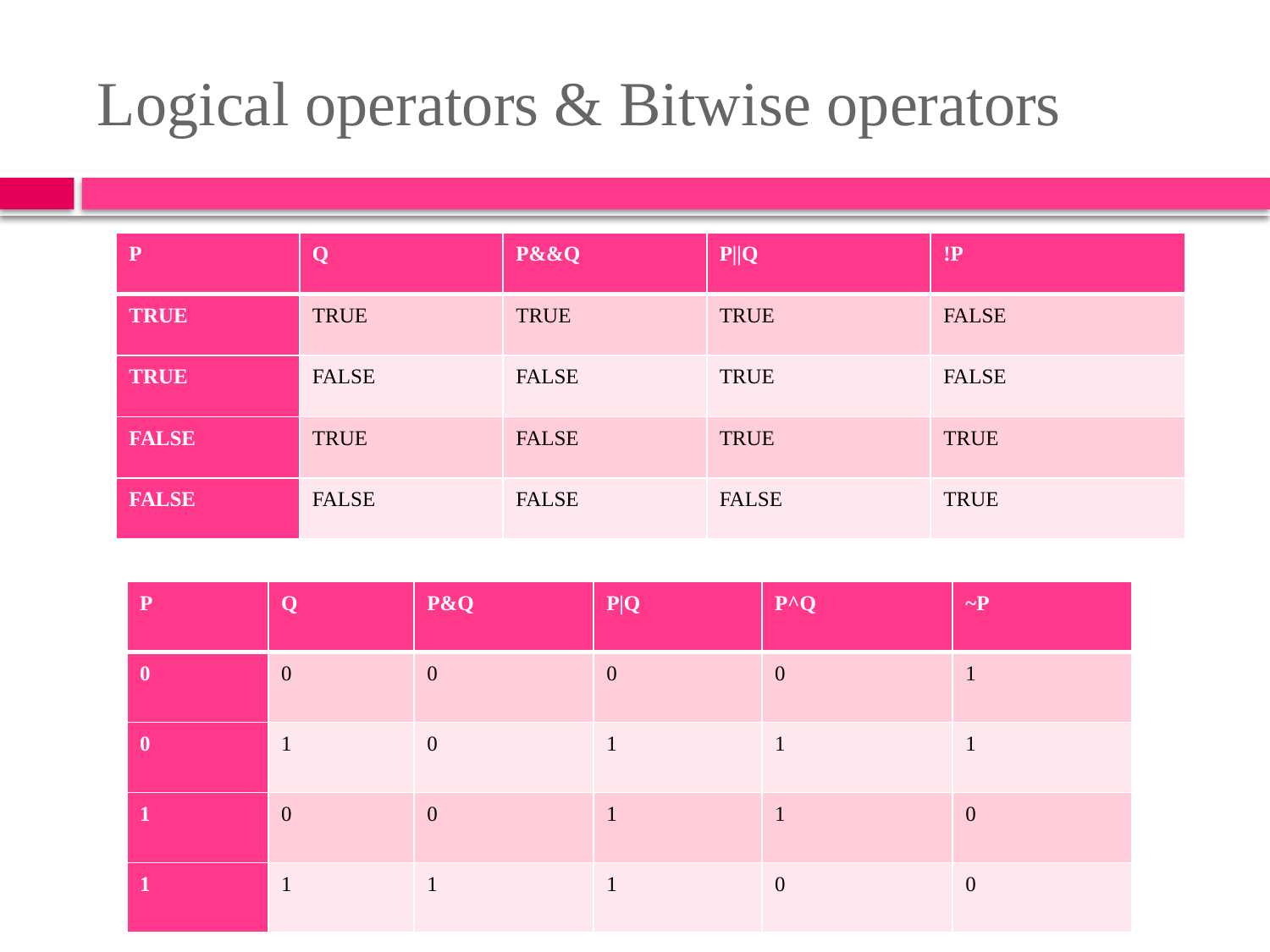

# Logical operators & Bitwise operators
| P | Q | P&&Q | P||Q | !P |
| --- | --- | --- | --- | --- |
| TRUE | TRUE | TRUE | TRUE | FALSE |
| TRUE | FALSE | FALSE | TRUE | FALSE |
| FALSE | TRUE | FALSE | TRUE | TRUE |
| FALSE | FALSE | FALSE | FALSE | TRUE |
| P | Q | P&Q | P|Q | P^Q | ~P |
| --- | --- | --- | --- | --- | --- |
| 0 | 0 | 0 | 0 | 0 | 1 |
| 0 | 1 | 0 | 1 | 1 | 1 |
| 1 | 0 | 0 | 1 | 1 | 0 |
| 1 | 1 | 1 | 1 | 0 | 0 |